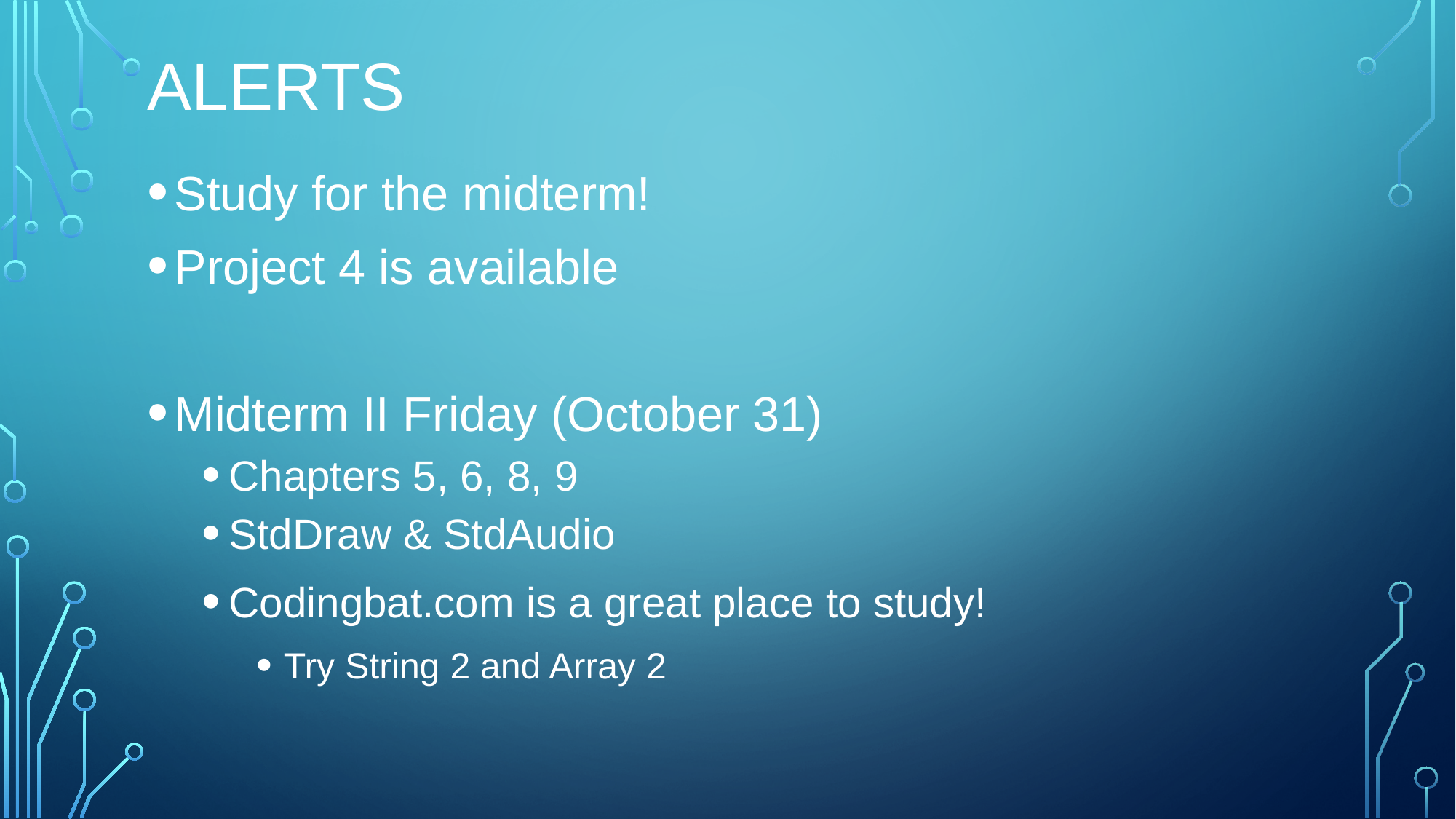

# Alerts
Study for the midterm!
Project 4 is available

Midterm II Friday (October 31)
Chapters 5, 6, 8, 9
StdDraw & StdAudio
Codingbat.com is a great place to study!
Try String 2 and Array 2